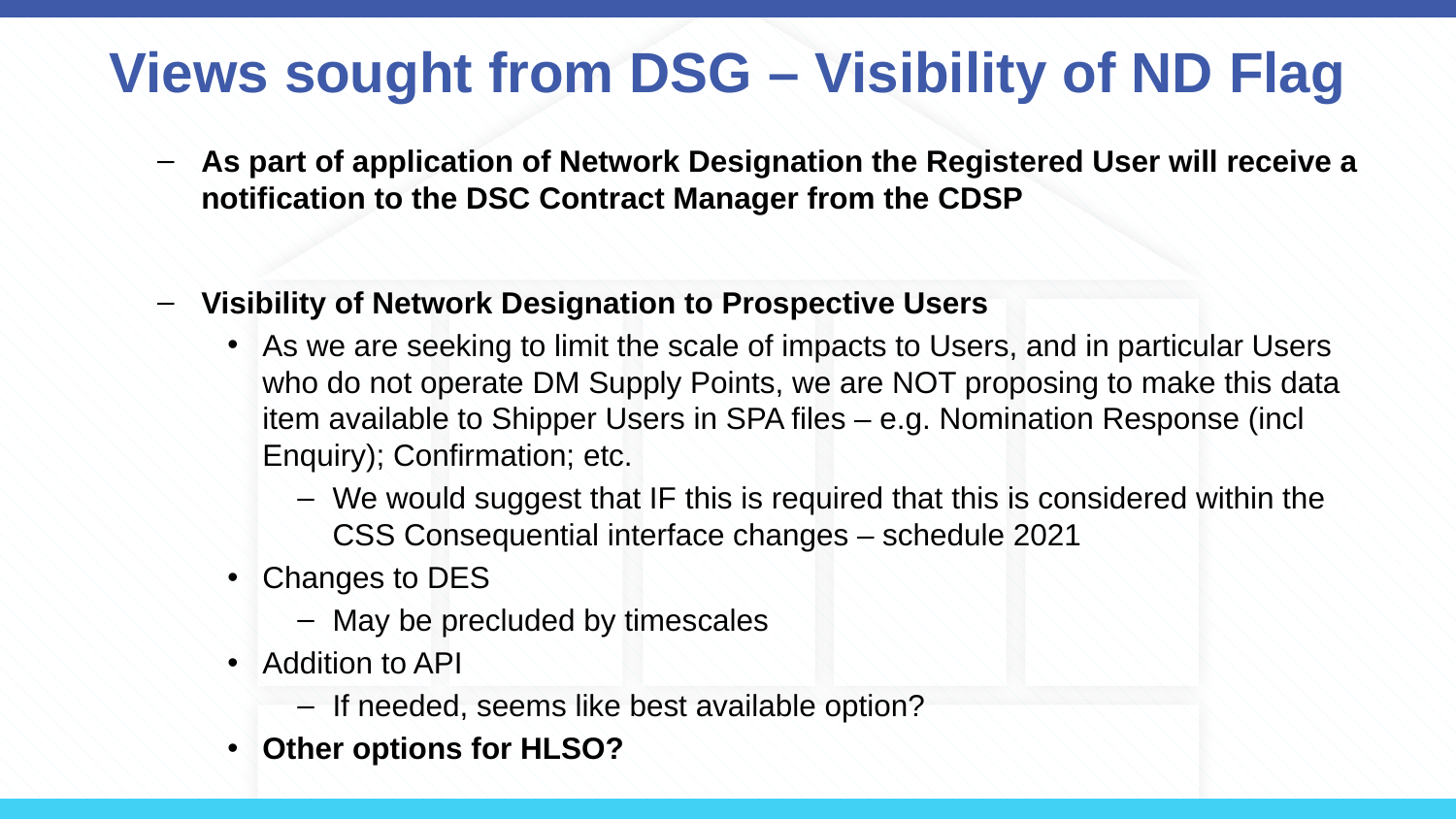

# Views sought from DSG – Visibility of ND Flag
As part of application of Network Designation the Registered User will receive a notification to the DSC Contract Manager from the CDSP

Visibility of Network Designation to Prospective Users
As we are seeking to limit the scale of impacts to Users, and in particular Users who do not operate DM Supply Points, we are NOT proposing to make this data item available to Shipper Users in SPA files – e.g. Nomination Response (incl Enquiry); Confirmation; etc.
We would suggest that IF this is required that this is considered within the CSS Consequential interface changes – schedule 2021
Changes to DES
May be precluded by timescales
Addition to API
If needed, seems like best available option?
Other options for HLSO?